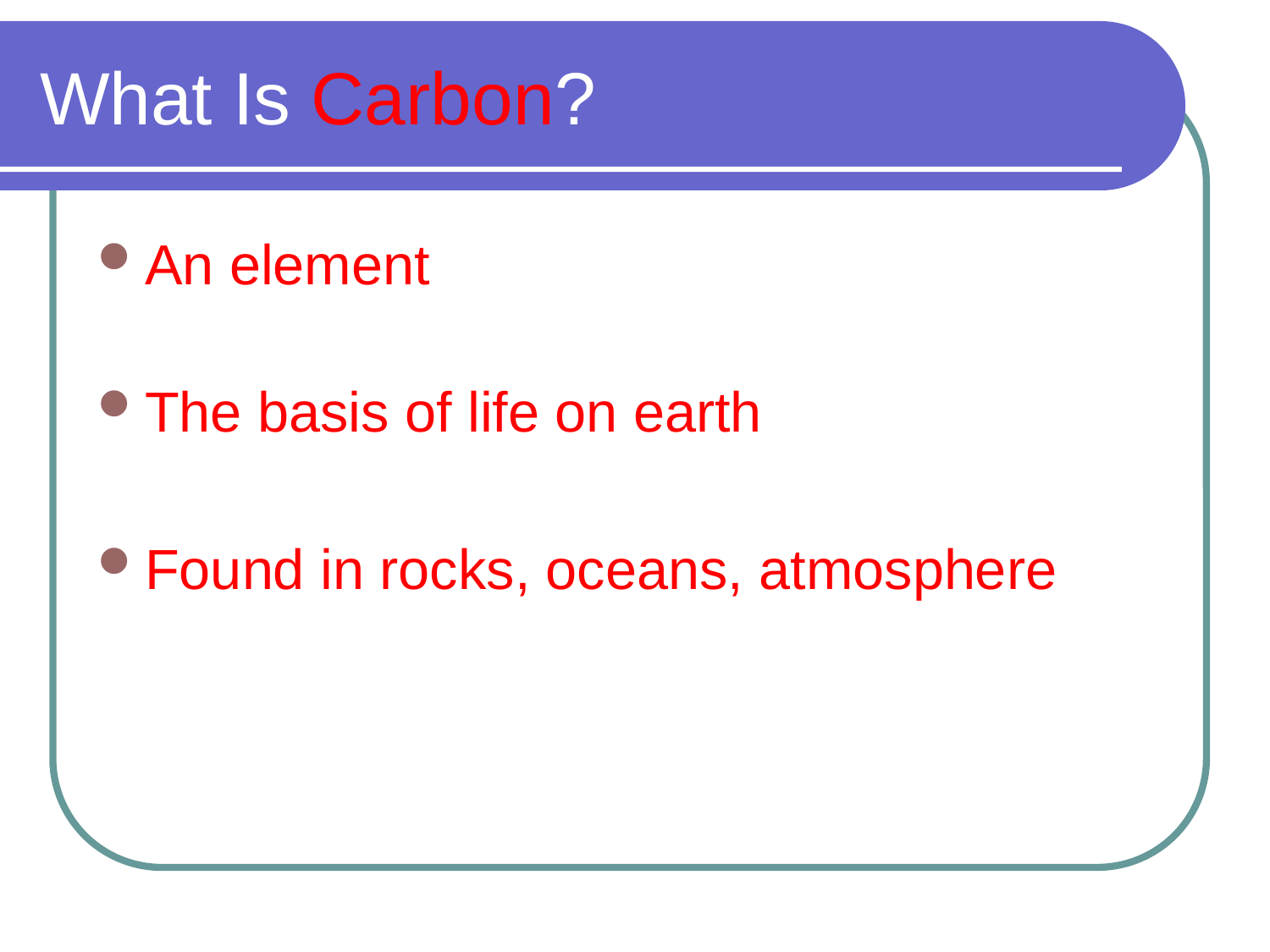

# What Is Carbon?
An element
The basis of life on earth

Found in rocks, oceans, atmosphere